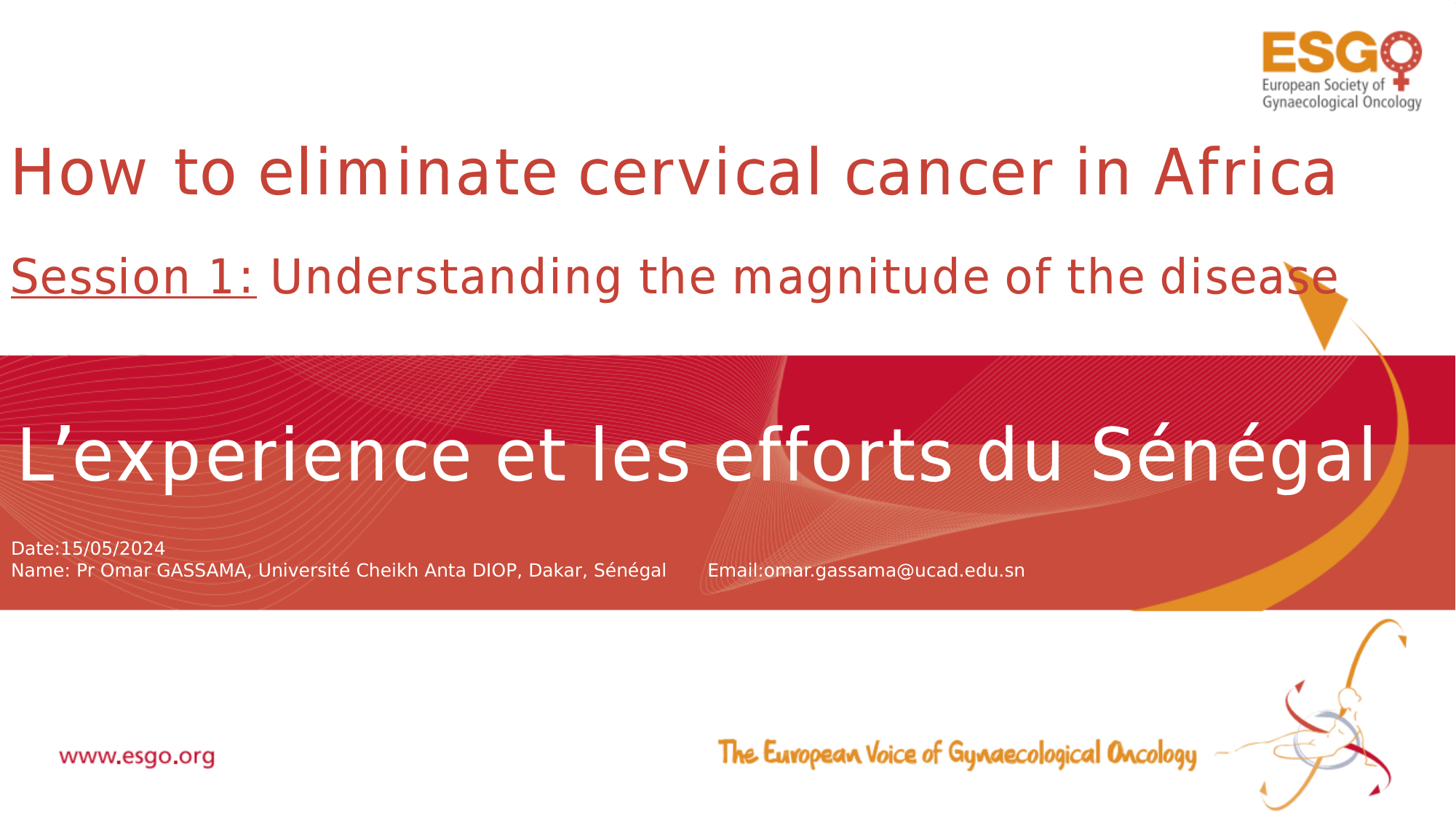

# How to eliminate cervical cancer in Africa Session 1: Understanding the magnitude of the disease
L’experience et les efforts du Sénégal
Date:15/05/2024
Name: Pr Omar GASSAMA, Université Cheikh Anta DIOP, Dakar, Sénégal       Email:omar.gassama@ucad.edu.sn